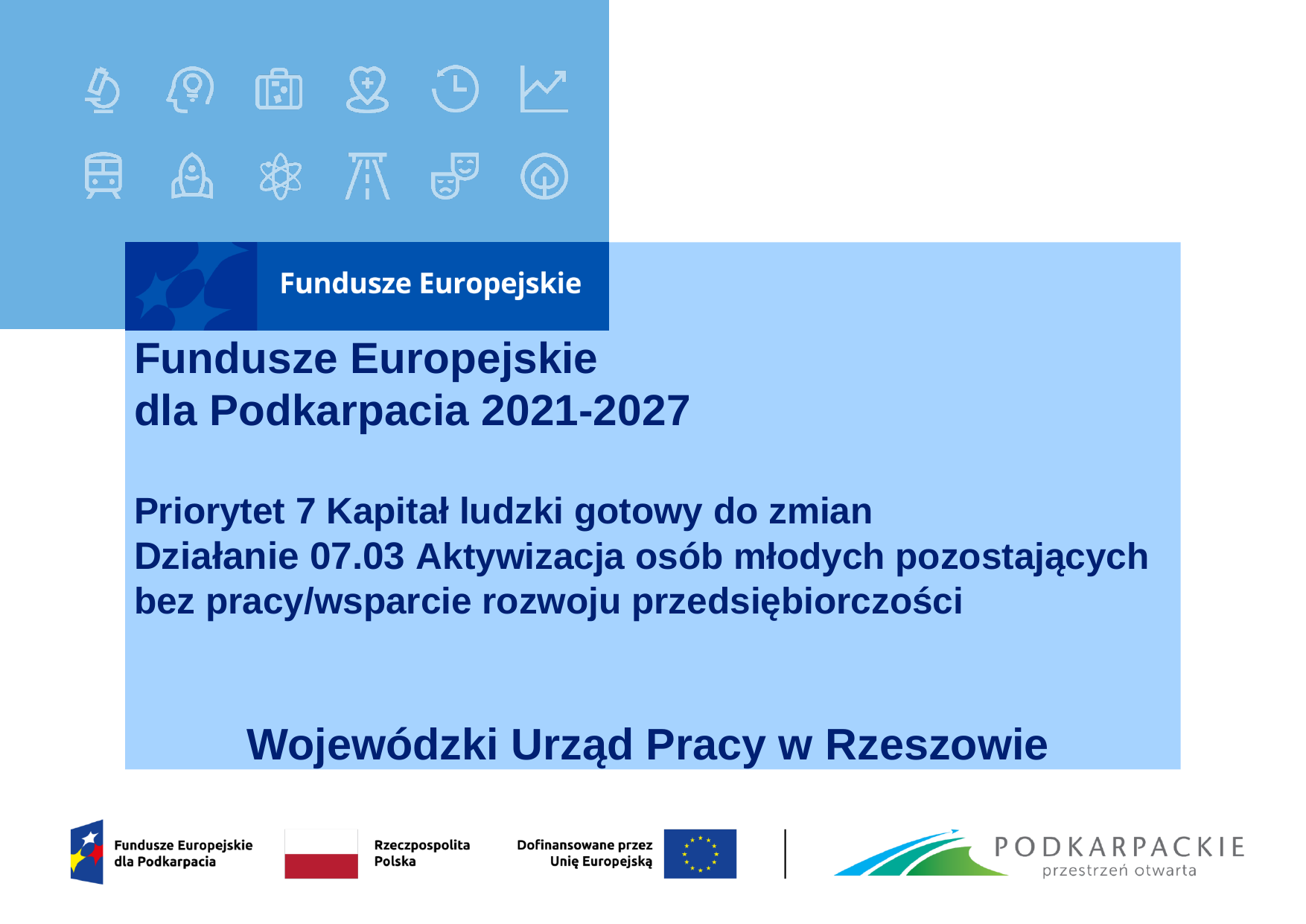

# Fundusze Europejskie dla Podkarpacia 2021-2027 Priorytet 7 Kapitał ludzki gotowy do zmian Działanie 07.03 Aktywizacja osób młodych pozostających bez pracy/wsparcie rozwoju przedsiębiorczości

Wojewódzki Urząd Pracy w Rzeszowie